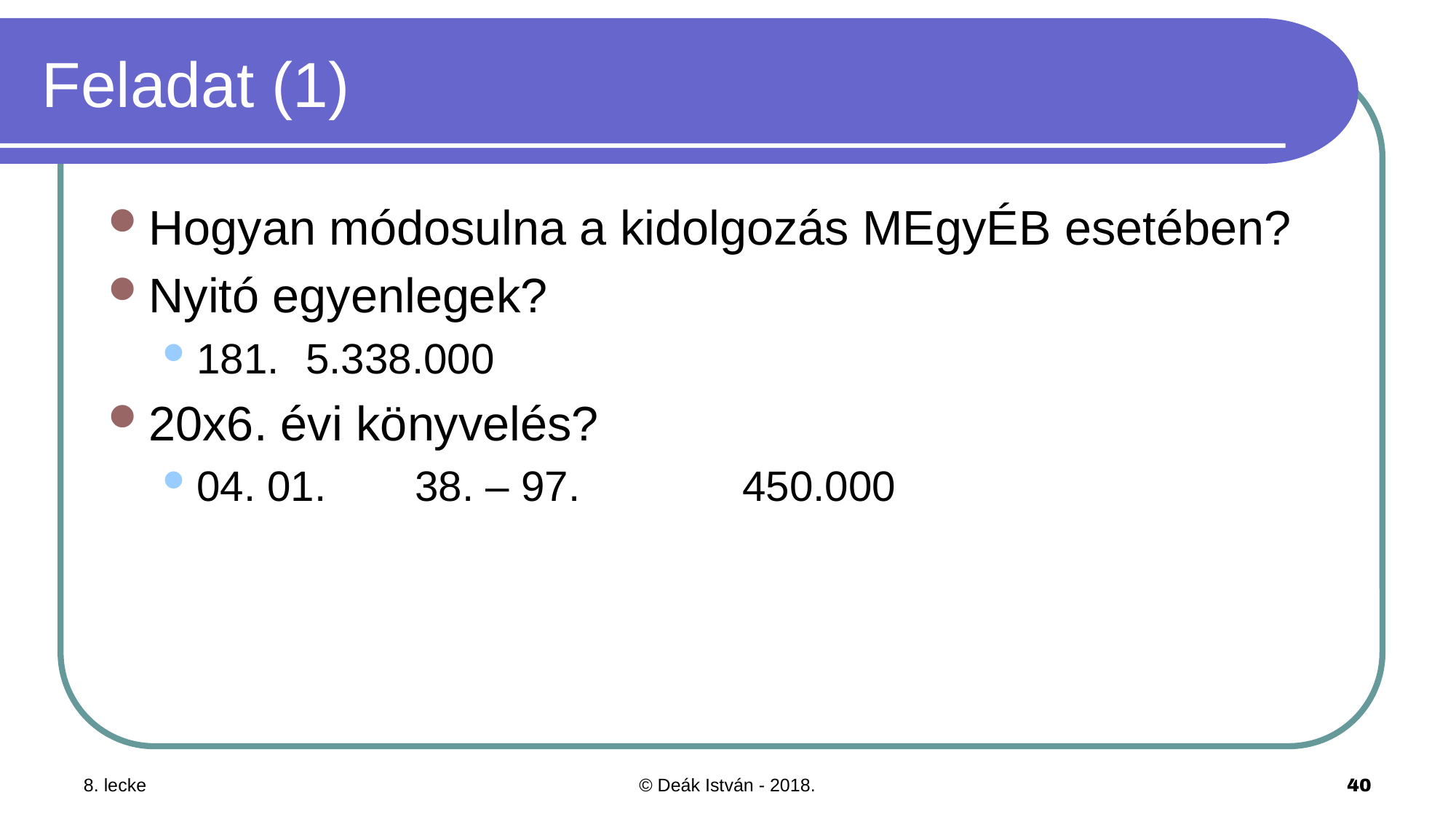

# Feladat (1)
Hogyan módosulna a kidolgozás MEgyÉB esetében?
Nyitó egyenlegek?
181. 	5.338.000
20x6. évi könyvelés?
04. 01.	38. – 97.		450.000

8. lecke
© Deák István - 2018.
40